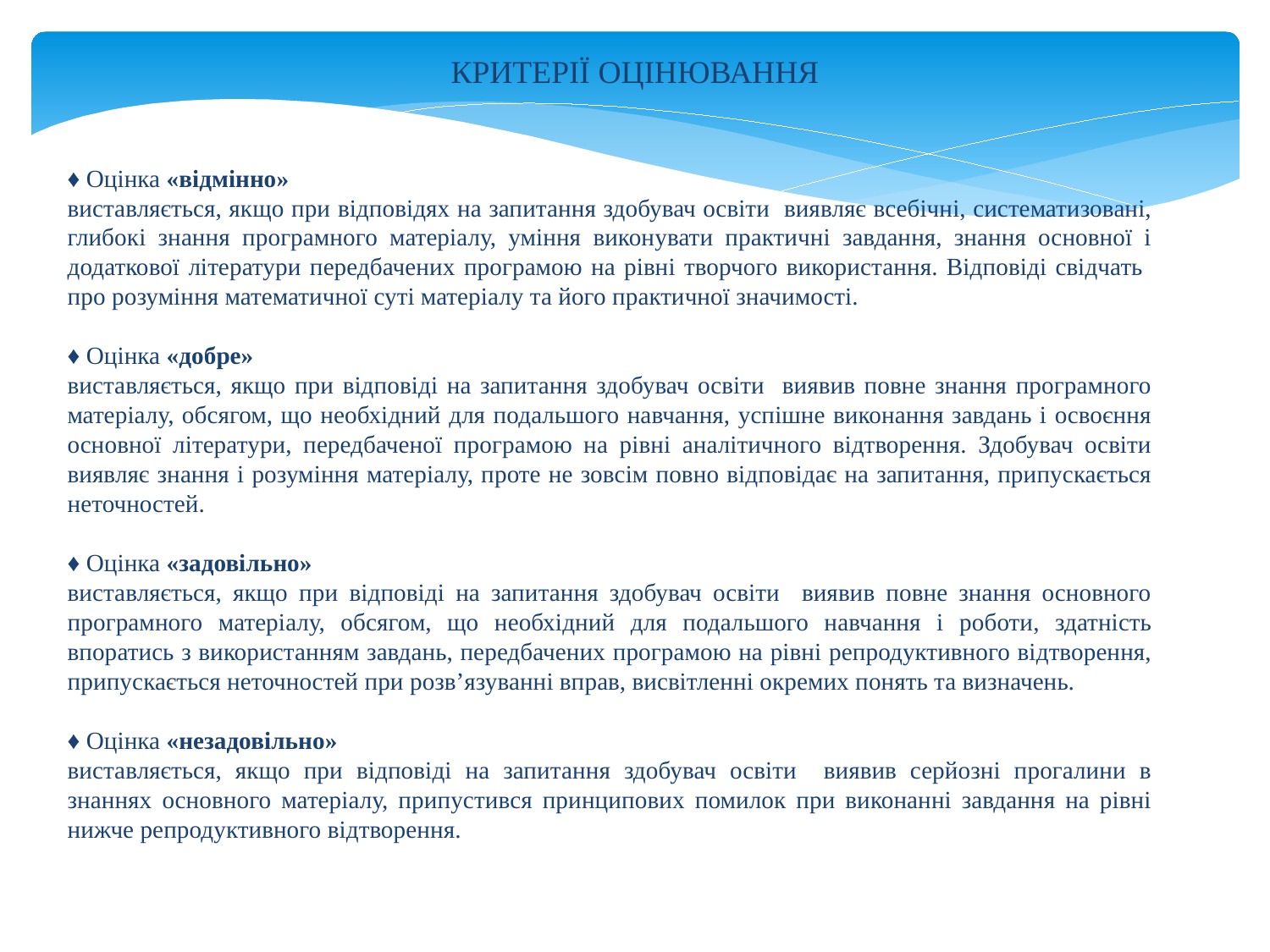

КРИТЕРІЇ ОЦІНЮВАННЯ
♦ Оцінка «відмінно»
виставляється, якщо при відповідях на запитання здобувач освіти  виявляє всебічні, систематизовані, глибокі знання програмного матеріалу, уміння виконувати практичні завдання, знання основної і додаткової літератури передбачених програмою на рівні творчого використання. Відповіді свідчать  про розуміння математичної суті матеріалу та його практичної значимості.

♦ Оцінка «добре»
виставляється, якщо при відповіді на запитання здобувач освіти  виявив повне знання програмного матеріалу, обсягом, що необхідний для подальшого навчання, успішне виконання завдань і освоєння основної літератури, передбаченої програмою на рівні аналітичного відтворення. Здобувач освіти виявляє знання і розуміння матеріалу, проте не зовсім повно відповідає на запитання, припускається неточностей.

♦ Оцінка «задовільно»
виставляється, якщо при відповіді на запитання здобувач освіти  виявив повне знання основного програмного матеріалу, обсягом, що необхідний для подальшого навчання і роботи, здатність впоратись з використанням завдань, передбачених програмою на рівні репродуктивного відтворення, припускається неточностей при розв’язуванні вправ, висвітленні окремих понять та визначень.

♦ Оцінка «незадовільно»
виставляється, якщо при відповіді на запитання здобувач освіти  виявив серйозні прогалини в знаннях основного матеріалу, припустився принципових помилок при виконанні завдання на рівні нижче репродуктивного відтворення.